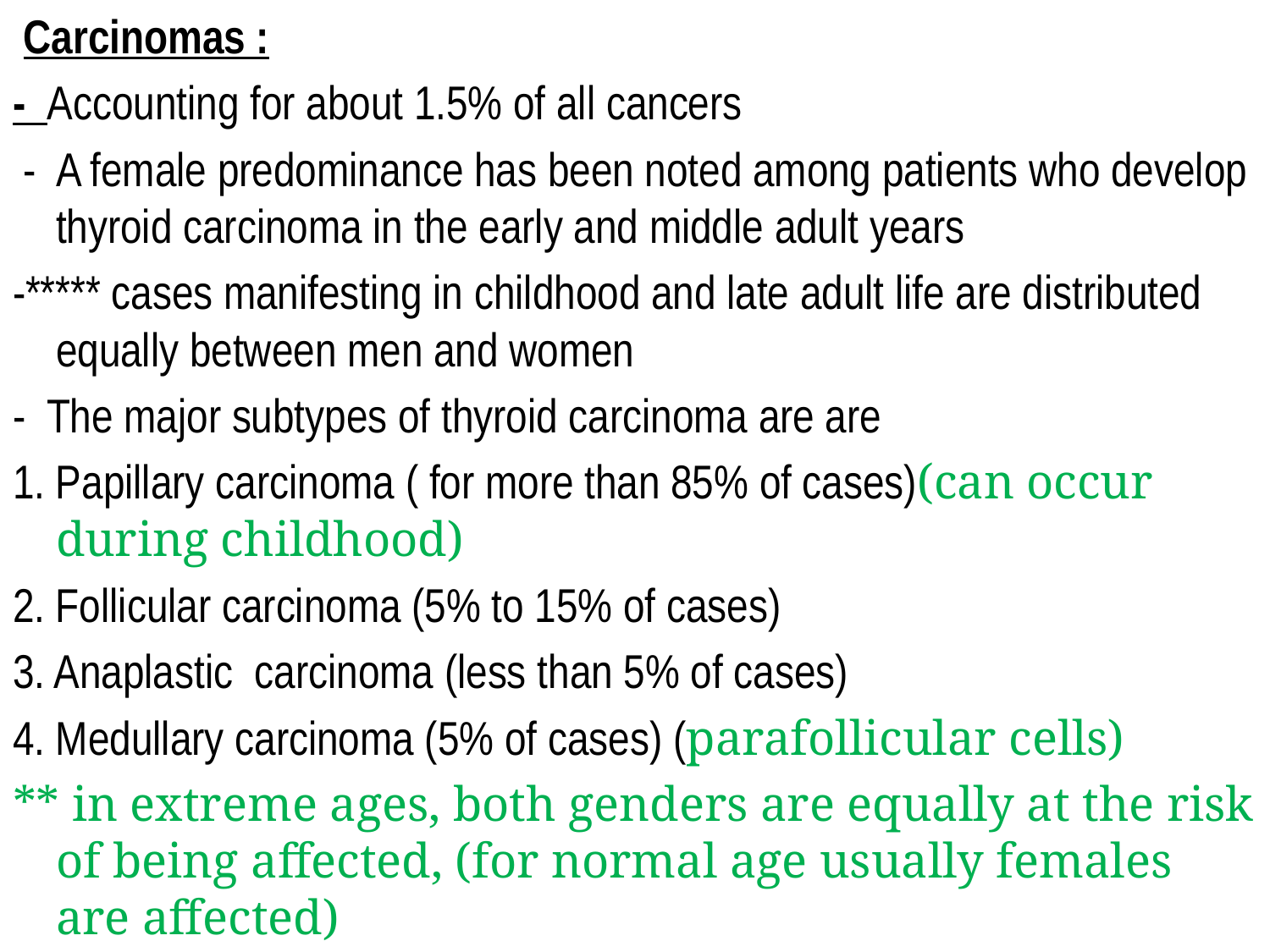

Carcinomas :
-  Accounting for about 1.5% of all cancers
 -  A female predominance has been noted among patients who develop thyroid carcinoma in the early and middle adult years
-***** cases manifesting in childhood and late adult life are distributed equally between men and women
-  The major subtypes of thyroid carcinoma are are
1. Papillary carcinoma ( for more than 85% of cases)(can occur during childhood)
2. Follicular carcinoma (5% to 15% of cases)
3. Anaplastic  carcinoma (less than 5% of cases)
4. Medullary carcinoma (5% of cases) (parafollicular cells)
** in extreme ages, both genders are equally at the risk of being affected, (for normal age usually females are affected)